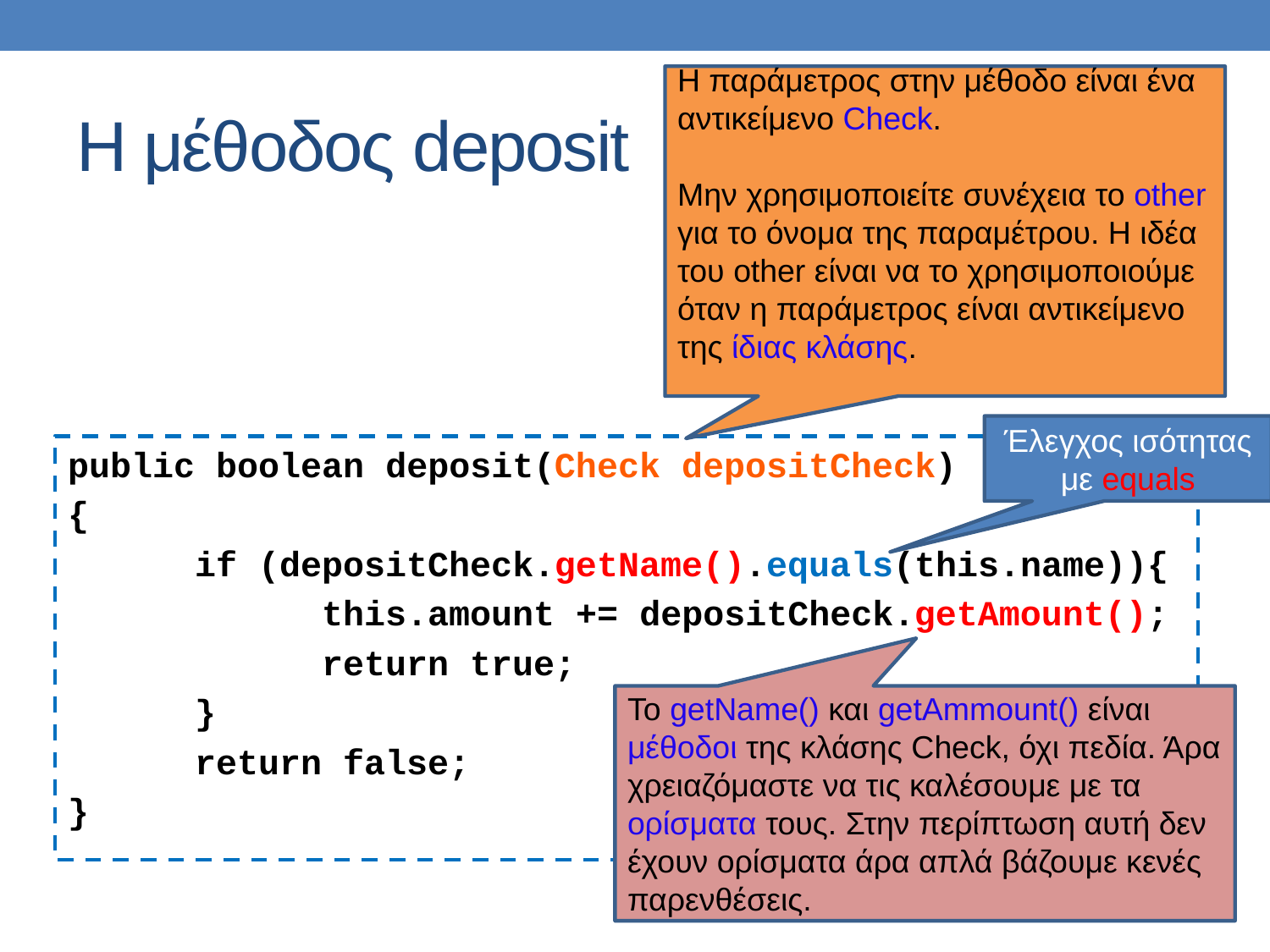

H παράμετρος στην μέθοδο είναι ένα αντικείμενο Check.

Μην χρησιμοποιείτε συνέχεια το other για το όνομα της παραμέτρου. Η ιδέα του other είναι να το χρησιμοποιούμε όταν η παράμετρος είναι αντικείμενο της ίδιας κλάσης.

# Η μέθοδος deposit
Έλεγχος ισότητας με equals
public boolean deposit(Check depositCheck)
{
	if (depositCheck.getName().equals(this.name)){
		this.amount += depositCheck.getAmount();
		return true;
	}
	return false;
}
Το getName() και getAmmount() είναι μέθοδοι της κλάσης Check, όχι πεδία. Άρα χρειαζόμαστε να τις καλέσουμε με τα ορίσματα τους. Στην περίπτωση αυτή δεν έχουν ορίσματα άρα απλά βάζουμε κενές παρενθέσεις.